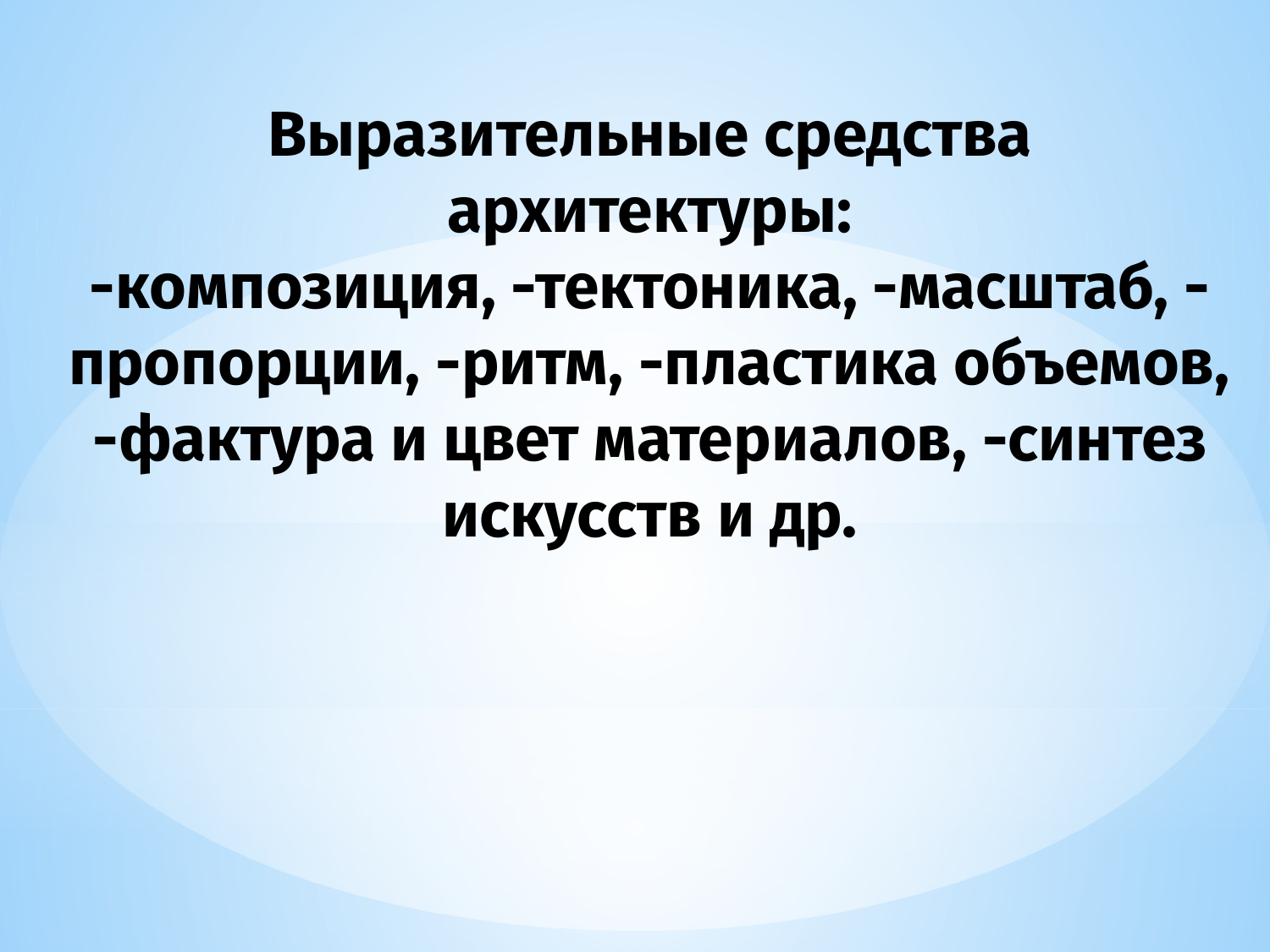

Выразительные средства архитектуры:
-композиция, -тектоника, -масштаб, -пропорции, -ритм, -пластика объемов, -фактура и цвет материалов, -синтез искусств и др.